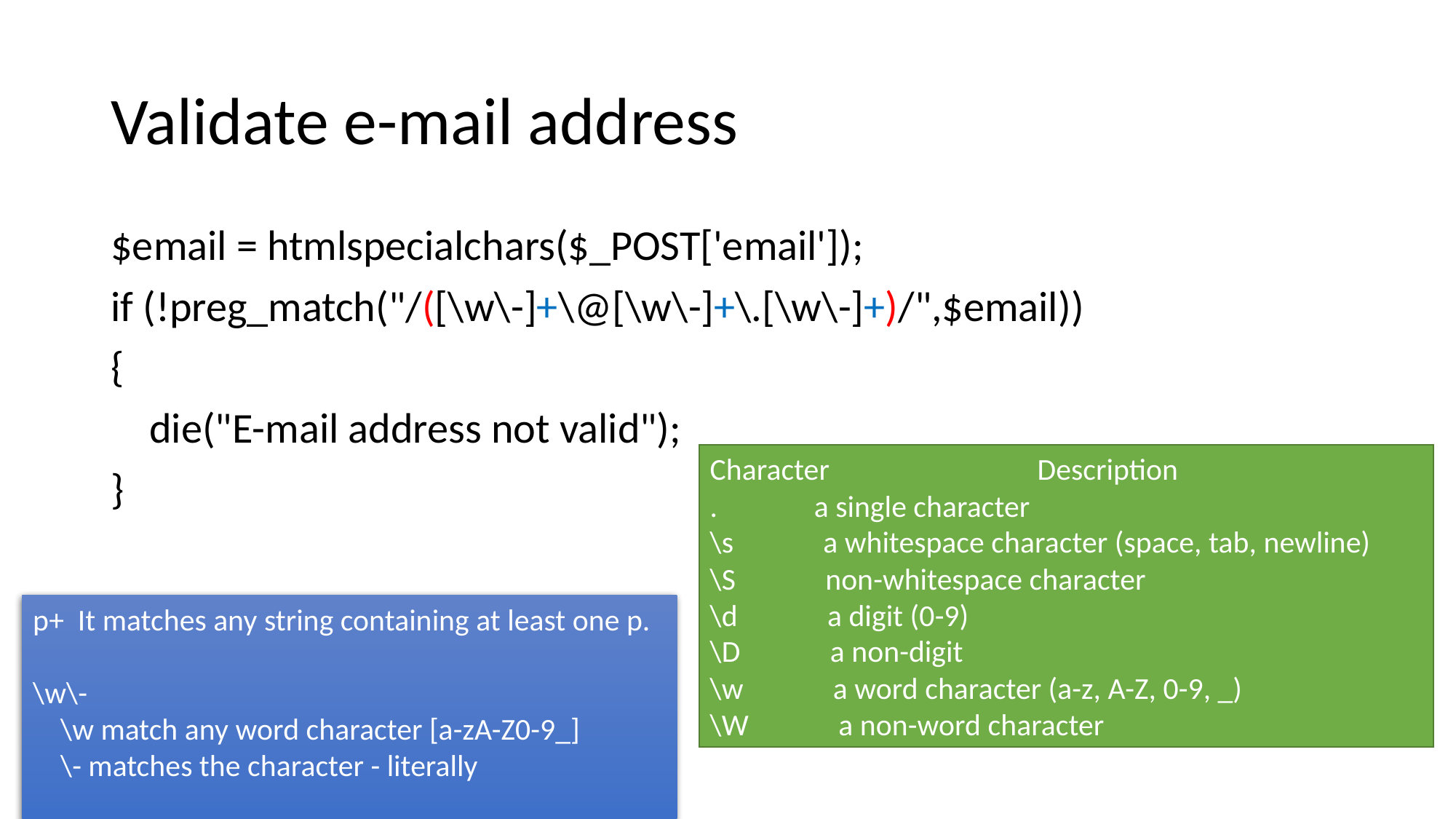

# Validate e-mail address
$email = htmlspecialchars($_POST['email']);
if (!preg_match("/([\w\-]+\@[\w\-]+\.[\w\-]+)/",$email))
{
    die("E-mail address not valid");
}
Character		Description
.              a single character
\s             a whitespace character (space, tab, newline)
\S             non-whitespace character
\d             a digit (0-9)
\D             a non-digit
\w             a word character (a-z, A-Z, 0-9, _)
\W             a non-word character
p+  It matches any string containing at least one p.

\w\-
    \w match any word character [a-zA-Z0-9_]
    \- matches the character - literally